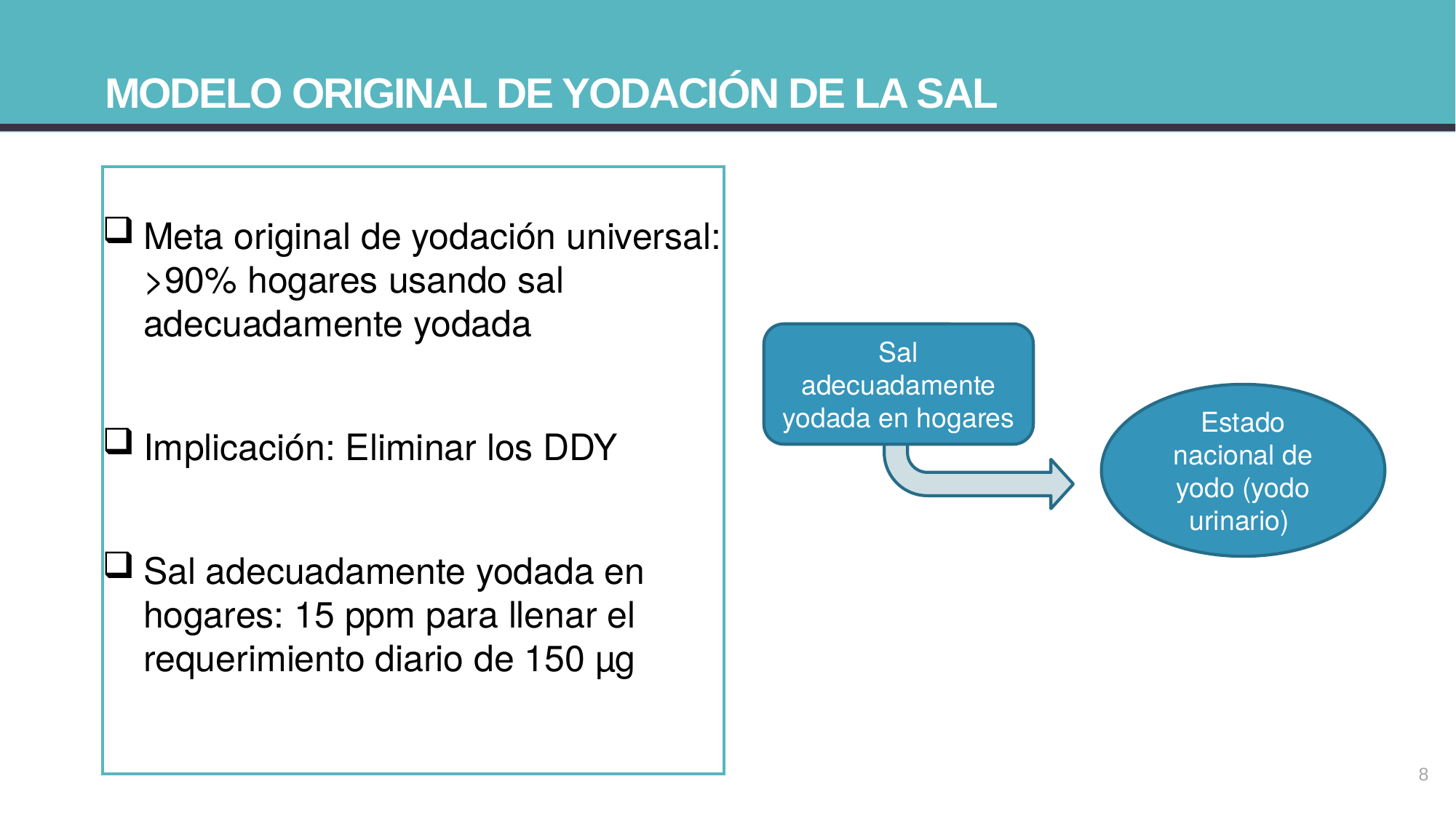

# Modelo original de yodación de la Sal
Meta original de yodación universal: >90% hogares usando sal adecuadamente yodada

Implicación: Eliminar los DDY

Sal adecuadamente yodada en hogares: 15 ppm para llenar el requerimiento diario de 150 µg

Sal adecuadamente yodada en hogares
Estado nacional de yodo (yodo urinario)

8